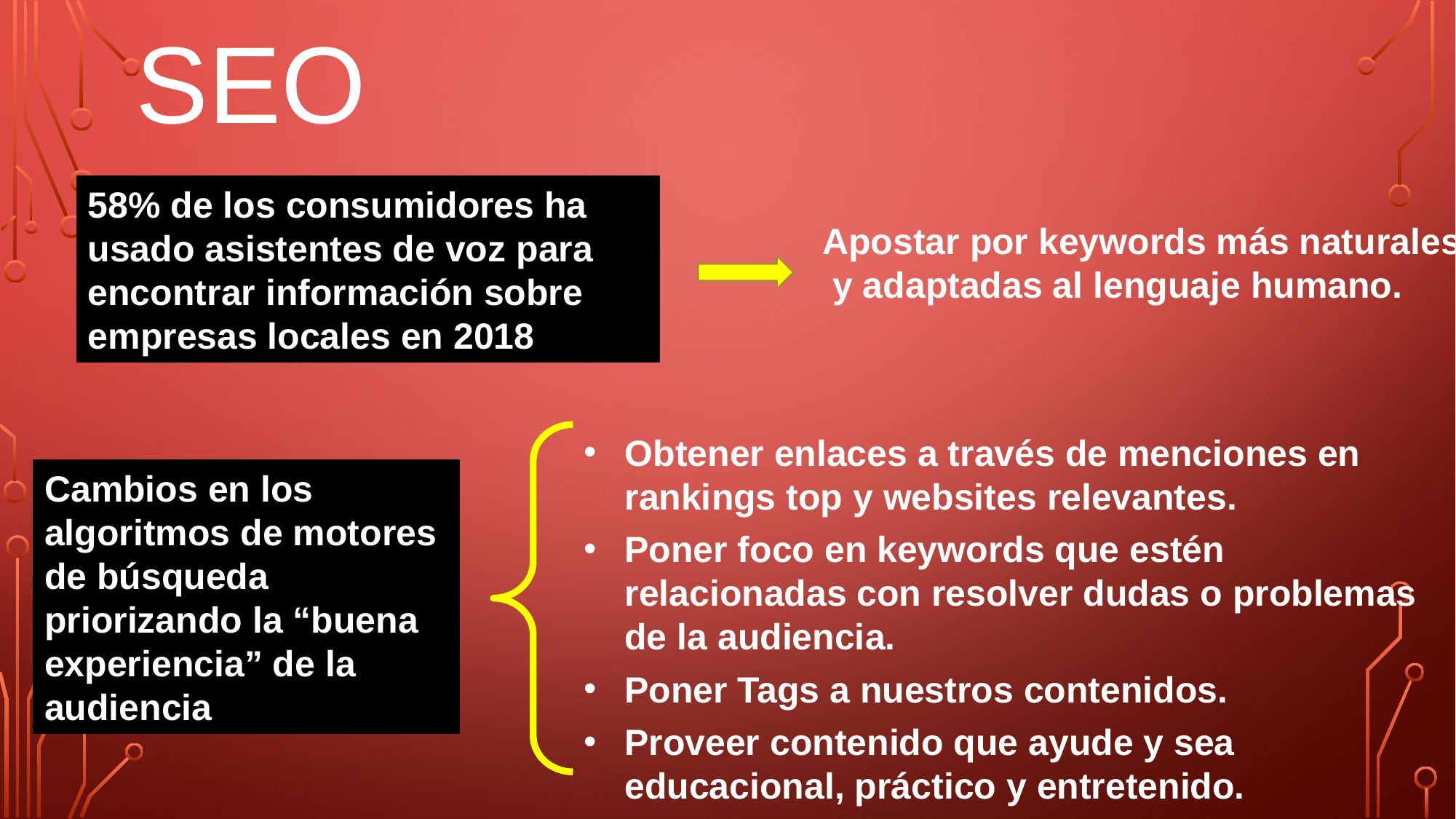

# seo
58% de los consumidores ha usado asistentes de voz para encontrar información sobre empresas locales en 2018
Apostar por keywords más naturales
 y adaptadas al lenguaje humano.

Obtener enlaces a través de menciones en rankings top y websites relevantes.
Poner foco en keywords que estén relacionadas con resolver dudas o problemas de la audiencia.
Poner Tags a nuestros contenidos.
Proveer contenido que ayude y sea educacional, práctico y entretenido.
Cambios en los algoritmos de motores de búsqueda priorizando la “buena experiencia” de la audiencia